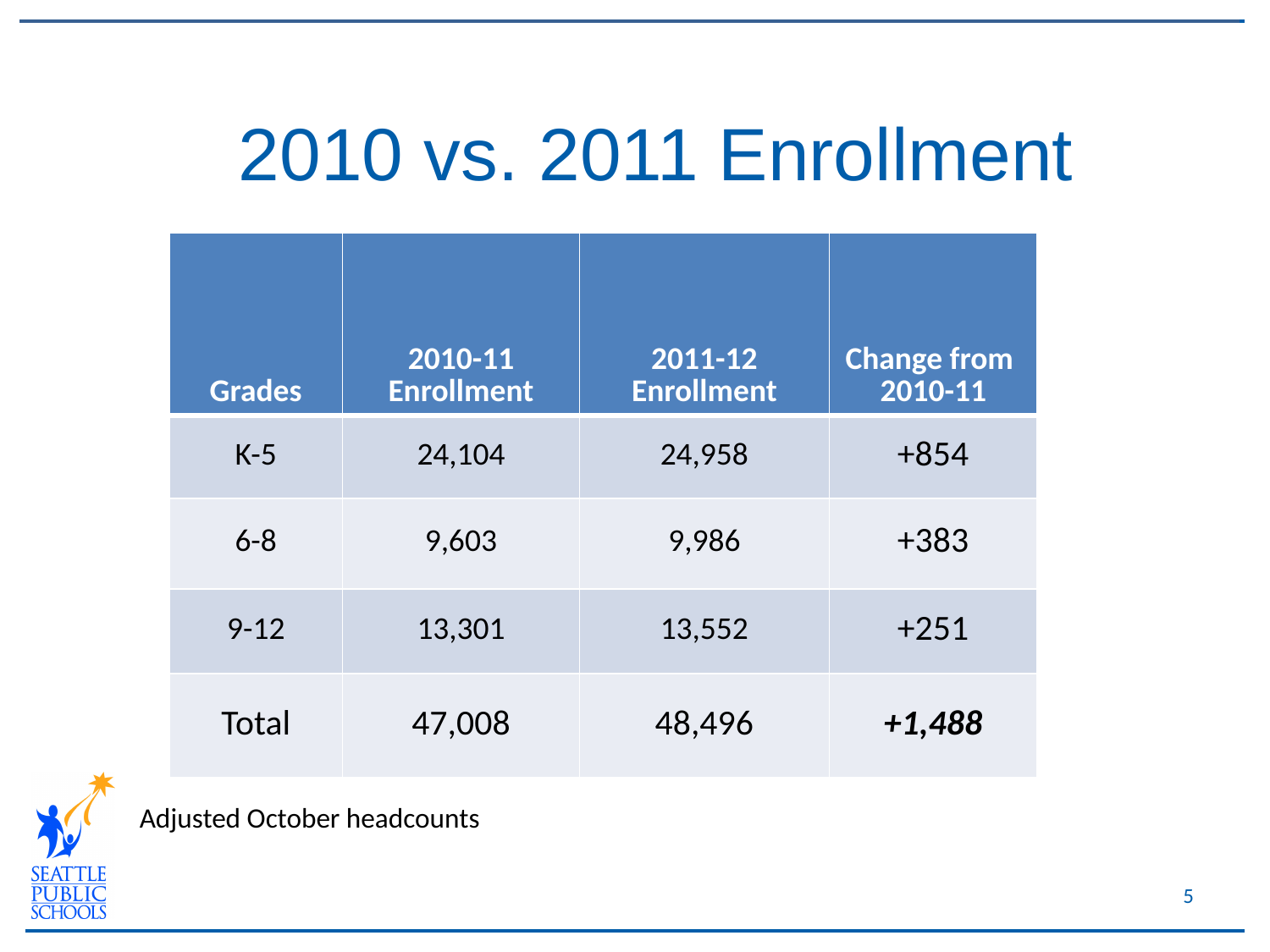

#
2010 vs. 2011 Enrollment
| Grades | 2010-11 Enrollment | 2011-12 Enrollment | Change from 2010-11 |
| --- | --- | --- | --- |
| K-5 | 24,104 | 24,958 | +854 |
| 6-8 | 9,603 | 9,986 | +383 |
| 9-12 | 13,301 | 13,552 | +251 |
| Total | 47,008 | 48,496 | +1,488 |
Adjusted October headcounts
5